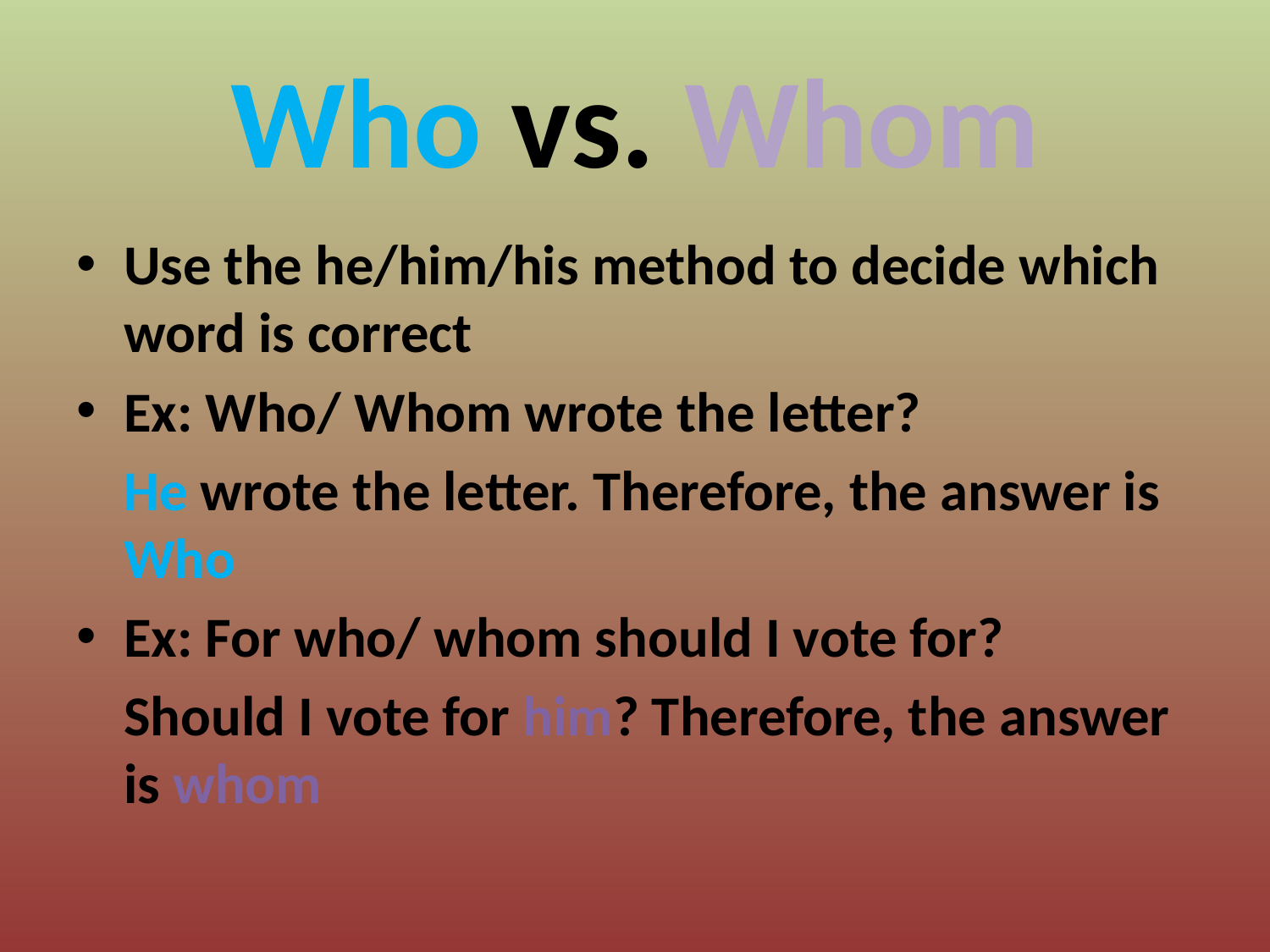

# Who vs. Whom
Use the he/him/his method to decide which word is correct
Ex: Who/ Whom wrote the letter?
	He wrote the letter. Therefore, the answer is Who
Ex: For who/ whom should I vote for?
	Should I vote for him? Therefore, the answer is whom